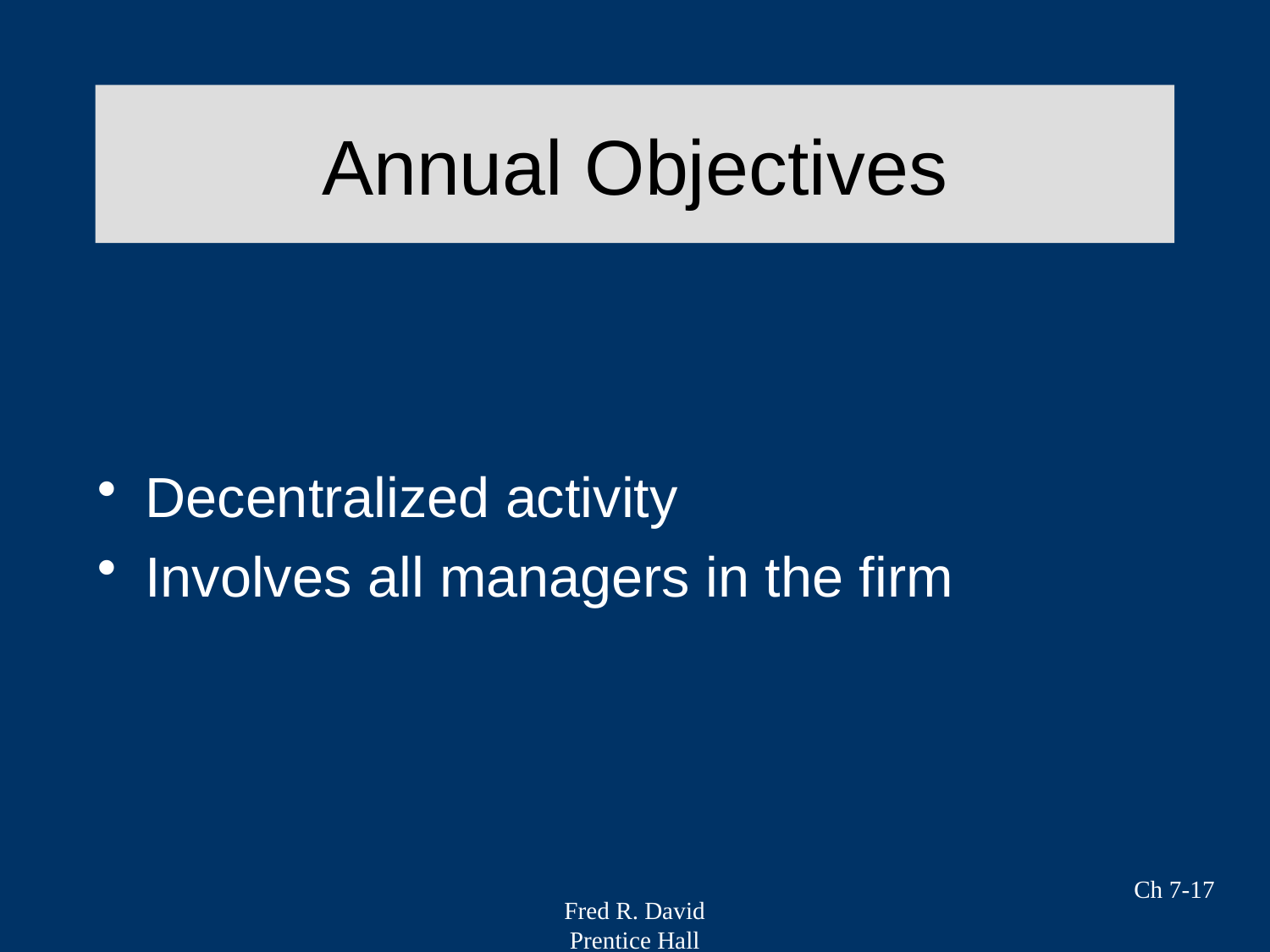

# Annual Objectives
Decentralized activity
Involves all managers in the firm

Ch 7-17
Fred R. David
Prentice Hall